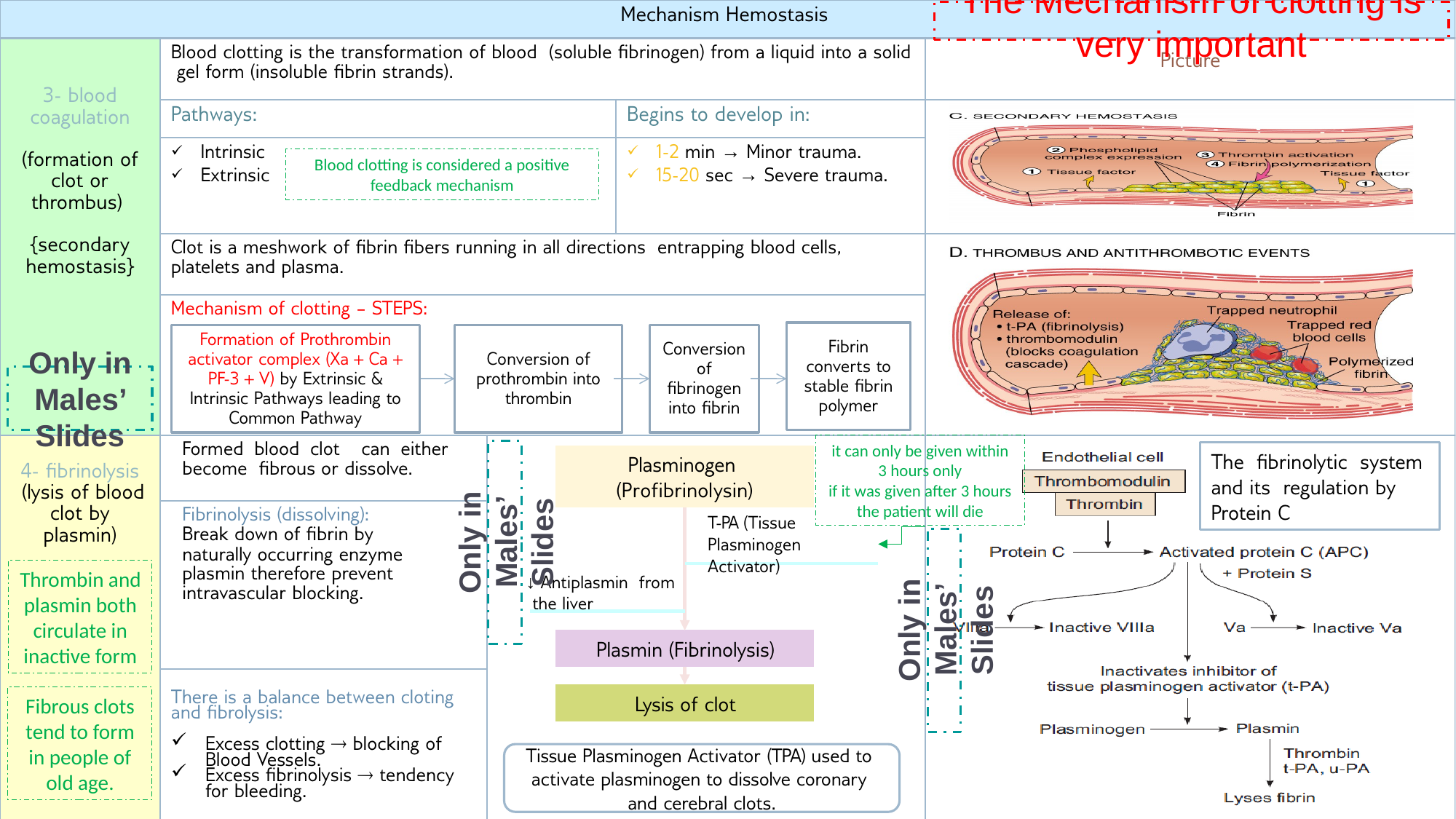

| Mechanism Hemostasis |  |  |  |  |
| --- | --- | --- | --- | --- |
| 3- blood coagulation (formation of clot or thrombus) {secondary hemostasis} | Blood clotting is the transformation of blood (soluble fibrinogen) from a liquid into a solid gel form (insoluble fibrin strands). |  |  | Picture |
|  | Pathways: |  | Begins to develop in: |  |
|  | Intrinsic Extrinsic |  | 1-2 min → Minor trauma. 15-20 sec → Severe trauma. |  |
|  | Clot is a meshwork of fibrin fibers running in all directions entrapping blood cells, platelets and plasma. |  |  |  |
|  | Mechanism of clotting – STEPS: |  |  |  |
| 4- fibrinolysis (lysis of blood clot by plasmin) | Formed blood clot can either become fibrous or dissolve. |  |  |  |
|  | Fibrinolysis (dissolving): Break down of fibrin by naturally occurring enzyme plasmin therefore prevent intravascular blocking. |  |  |  |
|  | There is a balance between cloting and fibrolysis: Excess clotting → blocking of Blood Vessels. Excess fibrinolysis → tendency for bleeding. |  |  |  |
The Mechanism of clotting is very important

Blood clotting is considered a positive feedback mechanism

Fibrin converts to stable fibrin polymer
Conversion of prothrombin into thrombin
Conversion of fibrinogen into fibrin
Formation of Prothrombin activator complex (Xa + Ca + PF-3 + V) by Extrinsic & Intrinsic Pathways leading to Common Pathway

Only in Males’ Slides
it can only be given within 3 hours only
if it was given after 3 hours the patient will die
The  fibrinolytic  system and its  regulation by  Protein C
Plasminogen  (Profibrinolysin)

T-PA (Tissue Plasminogen  Activator)
Only in Males’ Slides
Thrombin and plasmin both circulate in inactive form
↓ Antiplasmin  from the liver
Only in Males’ Slides
Plasmin (Fibrinolysis)
Lysis of clot
Fibrous clots tend to form in people of old age.
Tissue Plasminogen Activator (TPA) used to  activate plasminogen to dissolve coronary  and cerebral clots.
5